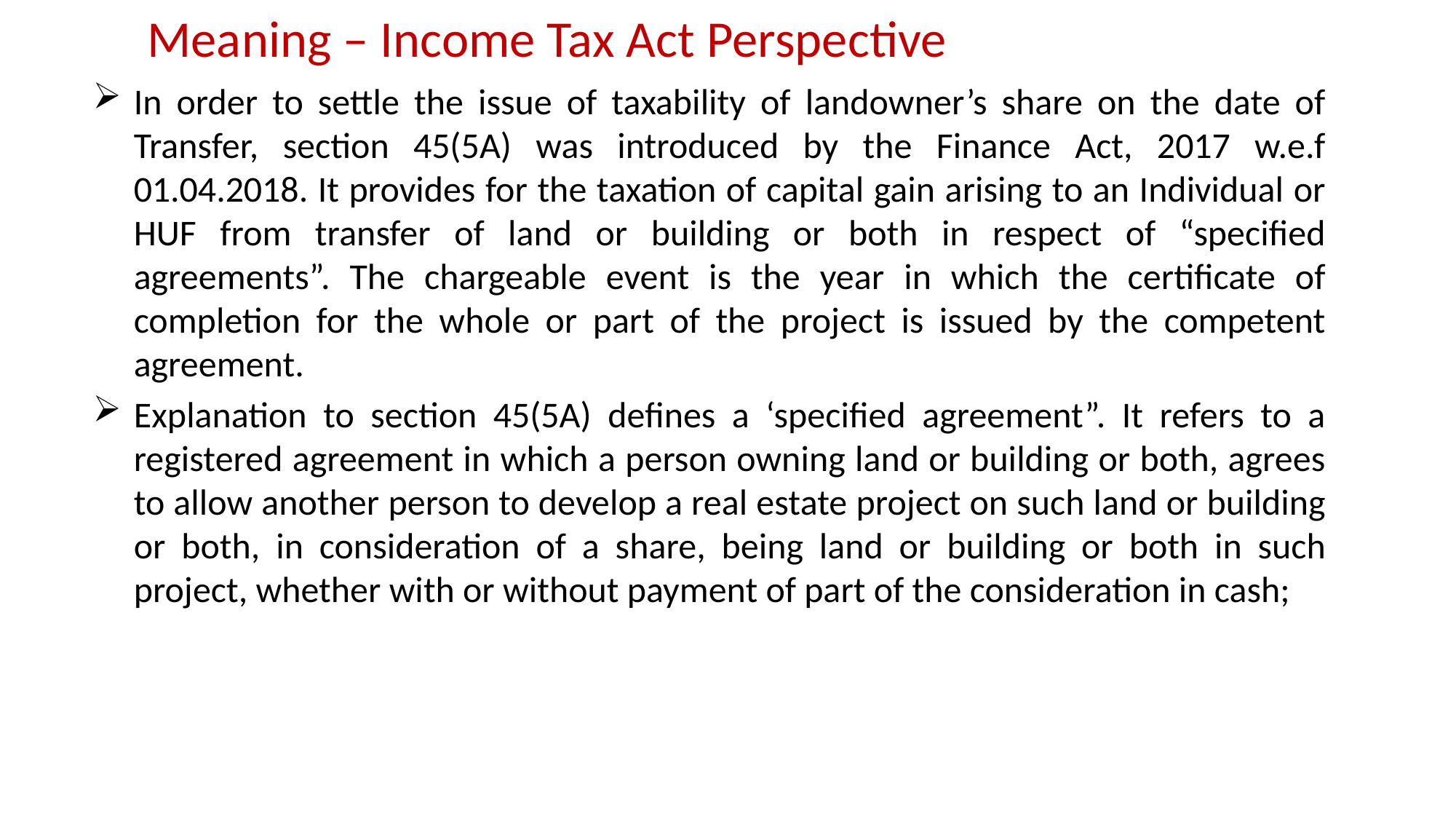

# Meaning – Income Tax Act Perspective
In order to settle the issue of taxability of landowner’s share on the date of Transfer, section 45(5A) was introduced by the Finance Act, 2017 w.e.f 01.04.2018. It provides for the taxation of capital gain arising to an Individual or HUF from transfer of land or building or both in respect of “specified agreements”. The chargeable event is the year in which the certificate of completion for the whole or part of the project is issued by the competent agreement.
Explanation to section 45(5A) defines a ‘specified agreement”. It refers to a registered agreement in which a person owning land or building or both, agrees to allow another person to develop a real estate project on such land or building or both, in consideration of a share, being land or building or both in such project, whether with or without payment of part of the consideration in cash;